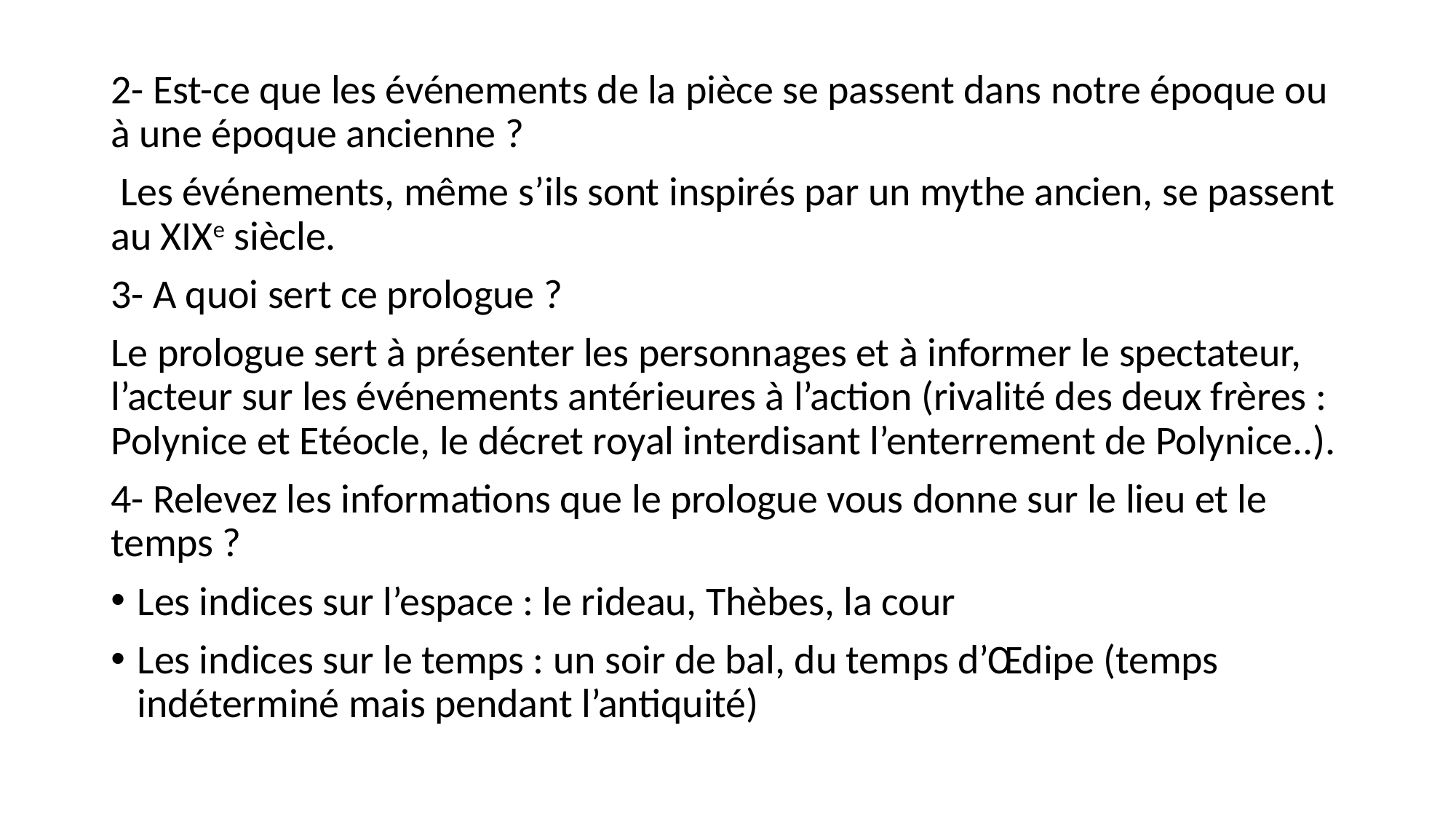

2- Est-ce que les événements de la pièce se passent dans notre époque ou à une époque ancienne ?
 Les événements, même s’ils sont inspirés par un mythe ancien, se passent au XIXe siècle.
3- A quoi sert ce prologue ?
Le prologue sert à présenter les personnages et à informer le spectateur, l’acteur sur les événements antérieures à l’action (rivalité des deux frères : Polynice et Etéocle, le décret royal interdisant l’enterrement de Polynice..).
4- Relevez les informations que le prologue vous donne sur le lieu et le temps ?
Les indices sur l’espace : le rideau, Thèbes, la cour
Les indices sur le temps : un soir de bal, du temps d’Œdipe (temps indéterminé mais pendant l’antiquité)